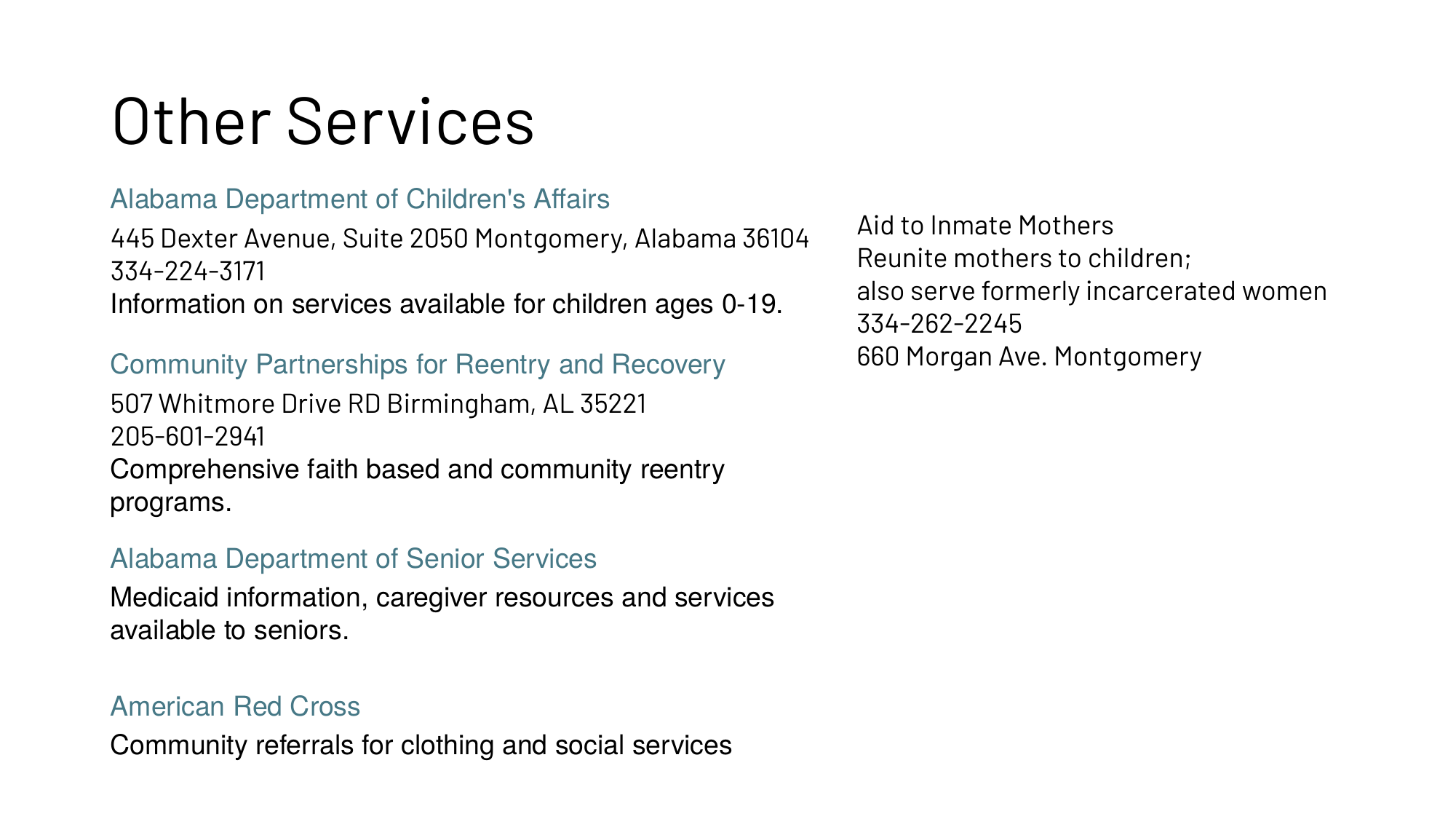

# Other Services
Alabama Department of Children's Affairs
445 Dexter Avenue, Suite 2050 Montgomery, Alabama 36104
334-224-3171
Information on services available for children ages 0-19.

Aid to Inmate Mothers
Reunite mothers to children;
also serve formerly incarcerated women
334-262-2245
660 Morgan Ave. Montgomery
Community Partnerships for Reentry and Recovery
507 Whitmore Drive RD Birmingham, AL 35221
205-601-2941
Comprehensive faith based and community reentry programs.
Alabama Department of Senior Services
Medicaid information, caregiver resources and services available to seniors.
American Red Cross
Community referrals for clothing and social services